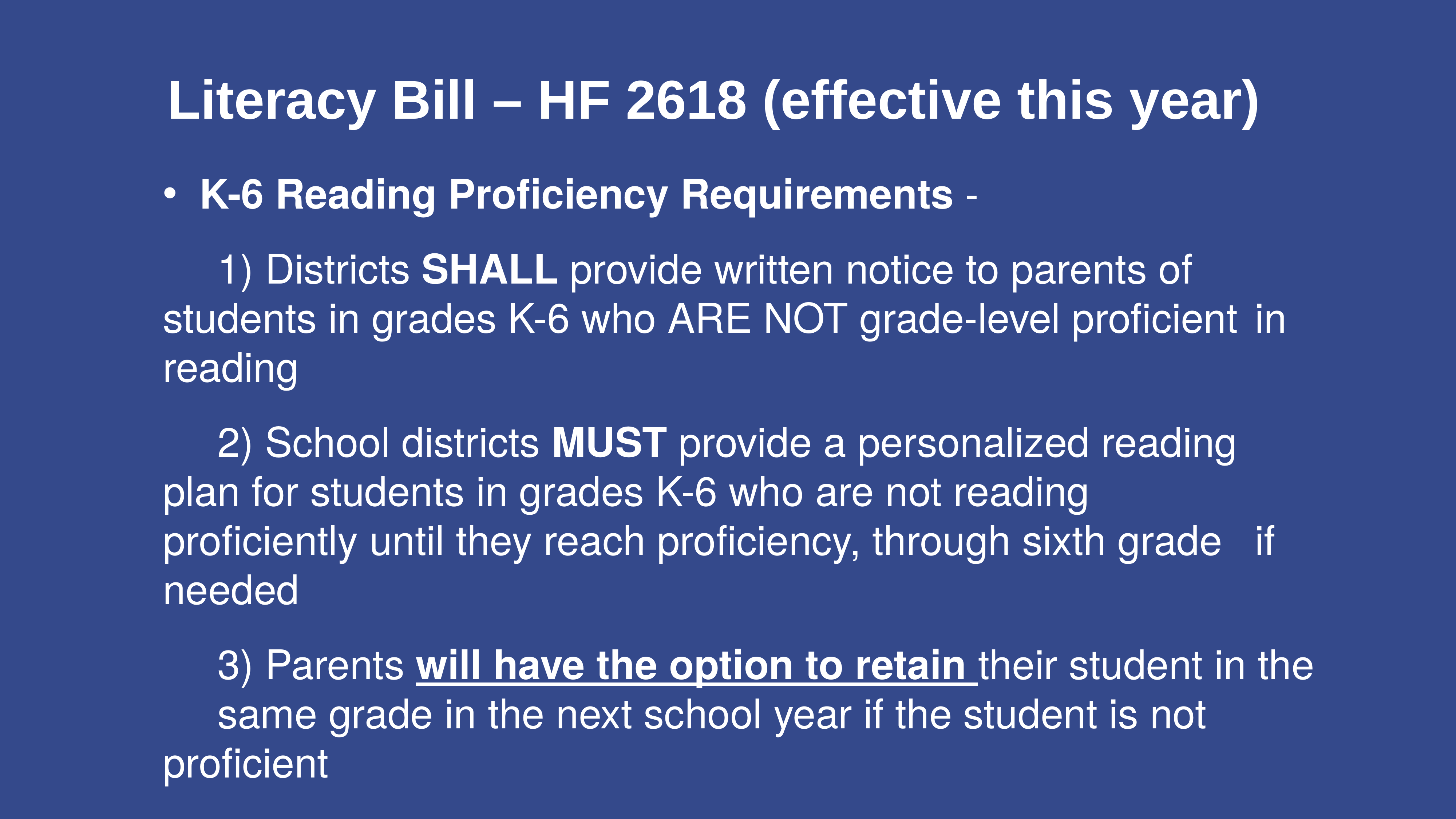

Literacy Bill – HF 2618 (effective this year)
  K-6 Reading Proficiency Requirements -
	1) Districts SHALL provide written notice to parents of 	students in grades K-6 who ARE NOT grade-level proficient 	in reading
	2) School districts MUST provide a personalized reading 	plan for students in grades K-6 who are not reading 	proficiently until they reach proficiency, through sixth grade 	if needed
	3) Parents will have the option to retain their student in the 	same grade in the next school year if the student is not 	proficient